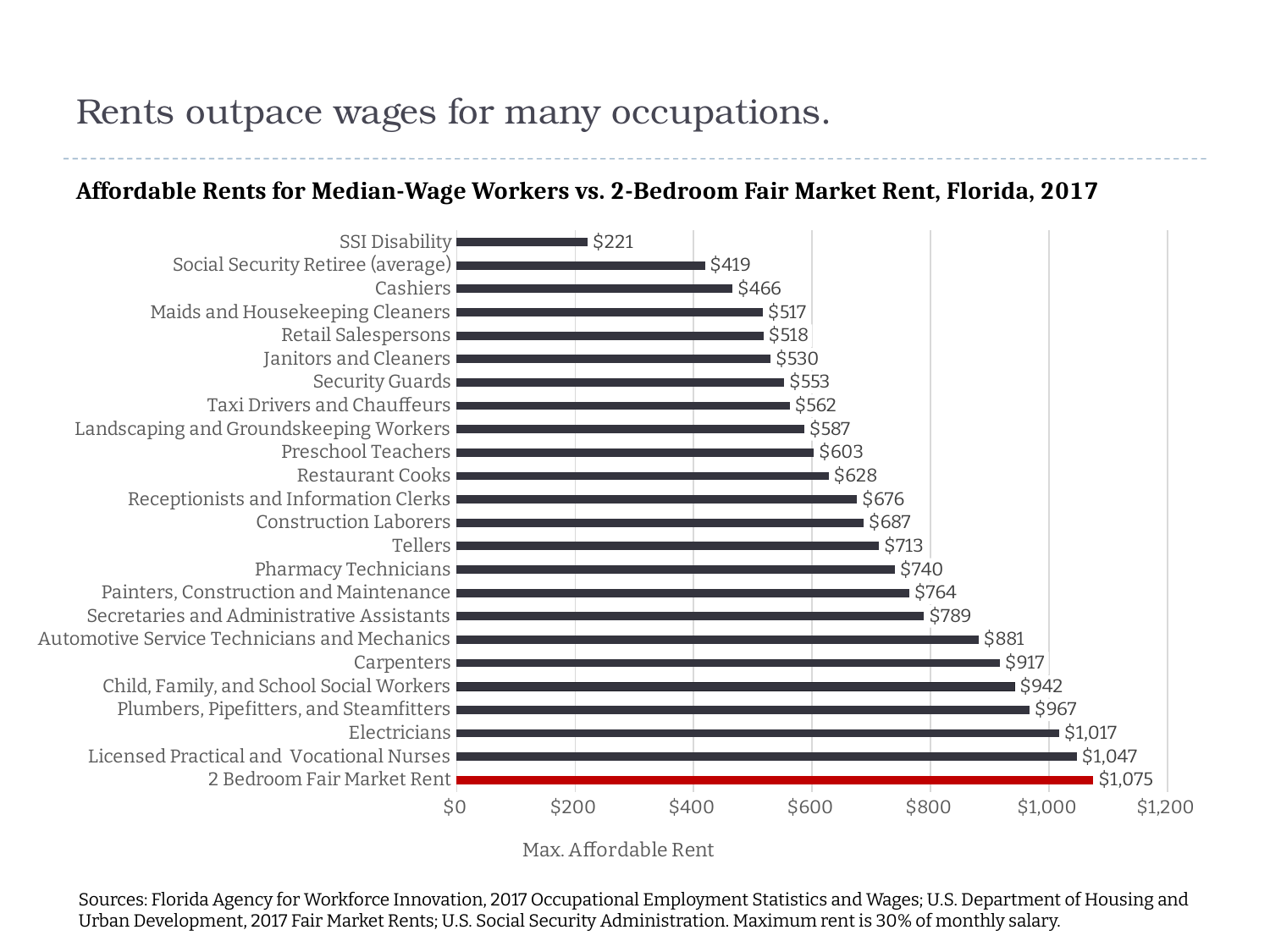

# Rents outpace wages for many occupations.
Affordable Rents for Median-Wage Workers vs. 2-Bedroom Fair Market Rent, Florida, 2017

### Chart

| Category | Max. Affordable Rent, Median Wage Worker |
|---|---|
| SSI Disability | 221.0 |
| Social Security Retiree (average) | 419.0 |
| Cashiers | 466.0 |
| Maids and Housekeeping Cleaners | 517.0 |
| Retail Salespersons | 518.0 |
| Janitors and Cleaners | 530.0 |
| Security Guards | 553.0 |
| Taxi Drivers and Chauffeurs | 562.0 |
| Landscaping and Groundskeeping Workers | 587.0 |
| Preschool Teachers | 603.0 |
| Restaurant Cooks | 628.0 |
| Receptionists and Information Clerks | 676.0 |
| Construction Laborers | 687.0 |
| Tellers | 713.0 |
| Pharmacy Technicians | 740.0 |
| Painters, Construction and Maintenance | 764.0 |
| Secretaries and Administrative Assistants | 789.0 |
| Automotive Service Technicians and Mechanics | 881.0 |
| Carpenters | 917.0 |
| Child, Family, and School Social Workers | 942.0 |
| Plumbers, Pipefitters, and Steamfitters | 967.0 |
| Electricians | 1017.0 |
| Licensed Practical and  Vocational Nurses | 1047.0 |
| 2 Bedroom Fair Market Rent | 1075.0 |
Sources: Florida Agency for Workforce Innovation, 2017 Occupational Employment Statistics and Wages; U.S. Department of Housing and Urban Development, 2017 Fair Market Rents; U.S. Social Security Administration. Maximum rent is 30% of monthly salary.